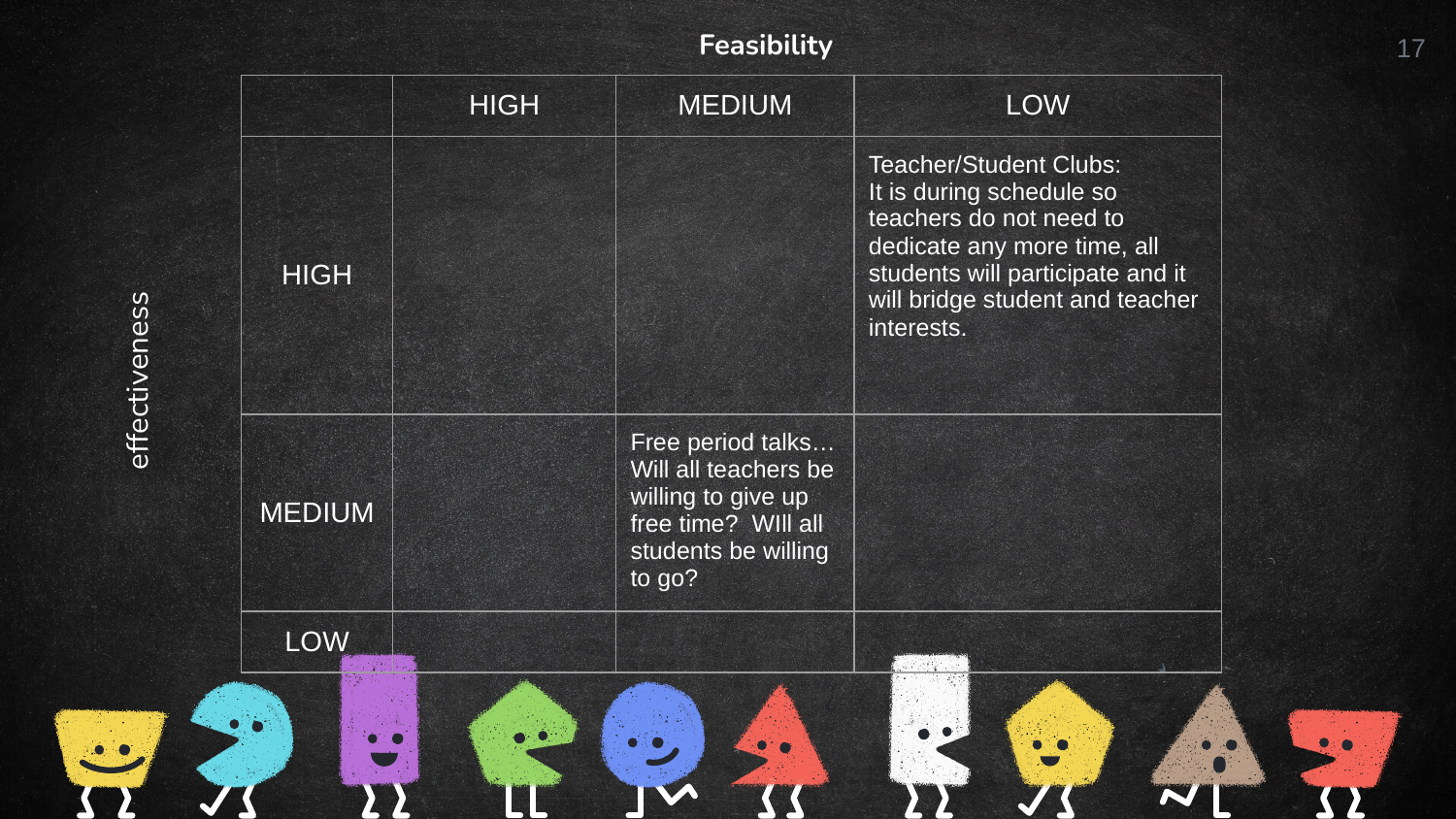

Feasibility
17
|  | HIGH | MEDIUM | LOW |
| --- | --- | --- | --- |
| HIGH |  |  | Teacher/Student Clubs: It is during schedule so teachers do not need to dedicate any more time, all students will participate and it will bridge student and teacher interests. |
| MEDIUM |  | Free period talks… Will all teachers be willing to give up free time? WIll all students be willing to go? |  |
| LOW |  |  |  |
effectiveness